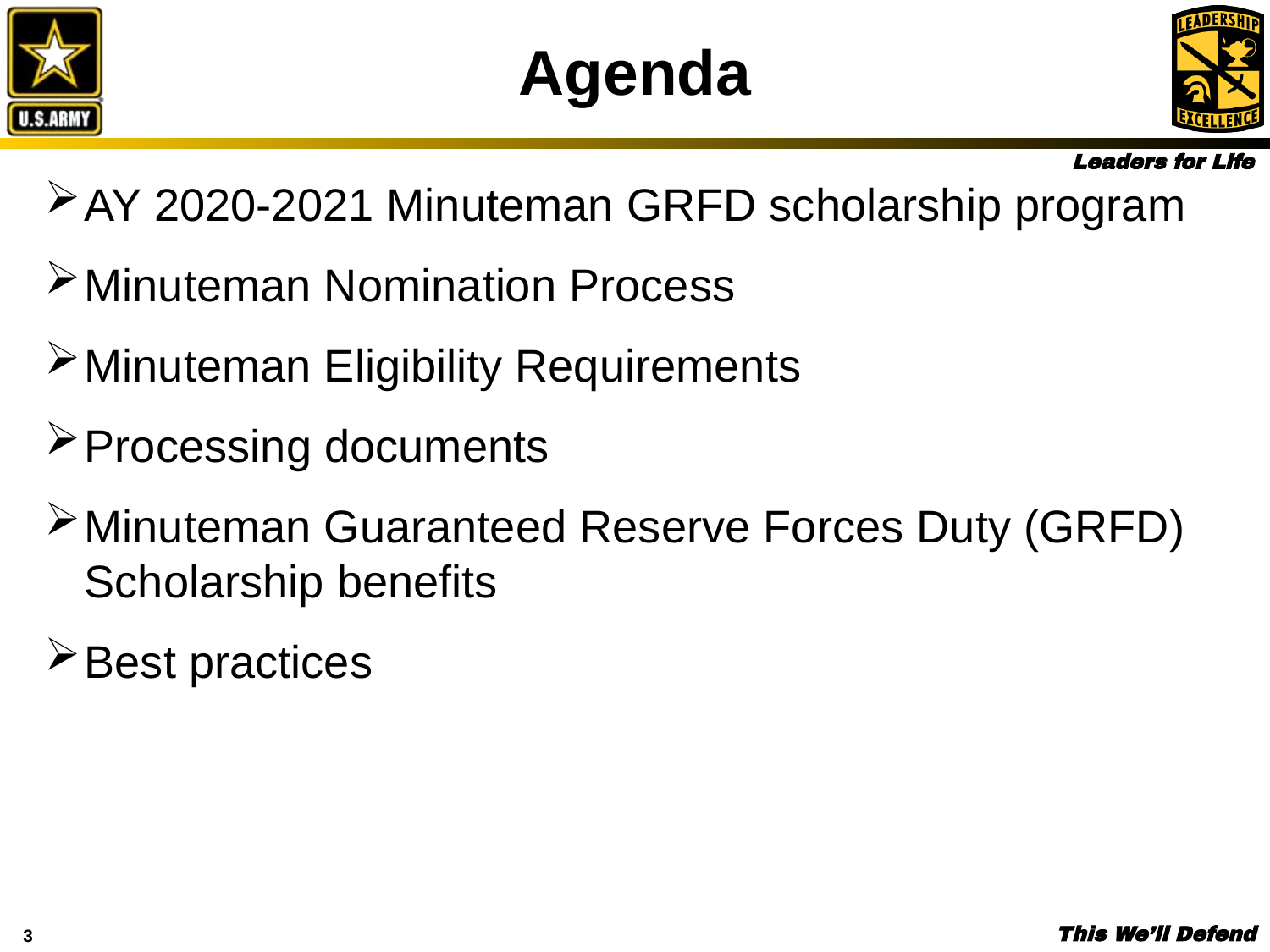

# Agenda
AY 2020-2021 Minuteman GRFD scholarship program

Minuteman Nomination Process

Minuteman Eligibility Requirements

Processing documents

Minuteman Guaranteed Reserve Forces Duty (GRFD) Scholarship benefits

Best practices